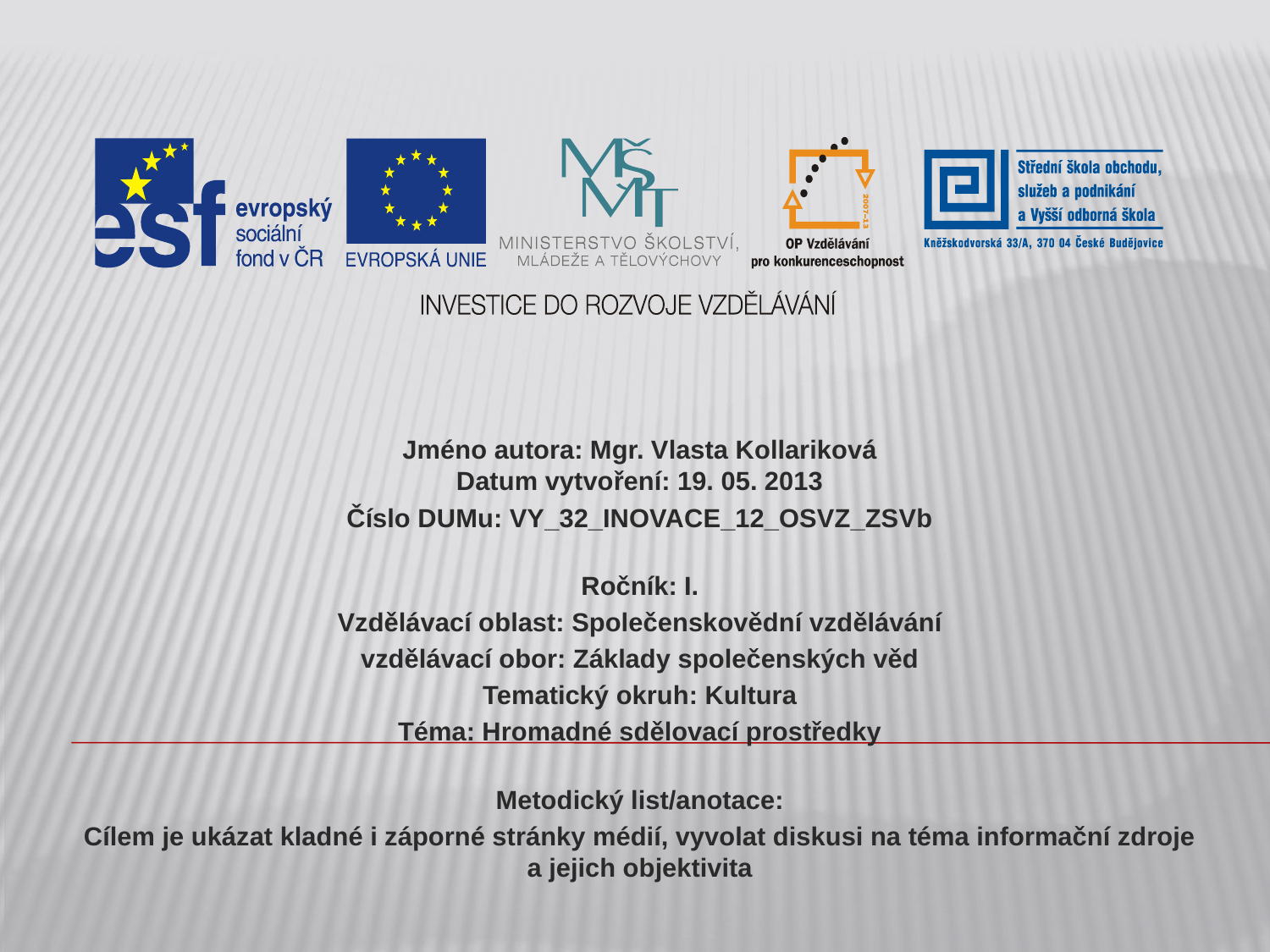

Jméno autora: Mgr. Vlasta Kollariková
Datum vytvoření: 19. 05. 2013
Číslo DUMu: VY_32_INOVACE_12_OSVZ_ZSVb
Ročník: I.
Vzdělávací oblast: Společenskovědní vzdělávání
vzdělávací obor: Základy společenských věd
Tematický okruh: Kultura
Téma: Hromadné sdělovací prostředky
Metodický list/anotace:
Cílem je ukázat kladné i záporné stránky médií, vyvolat diskusi na téma informační zdroje a jejich objektivita